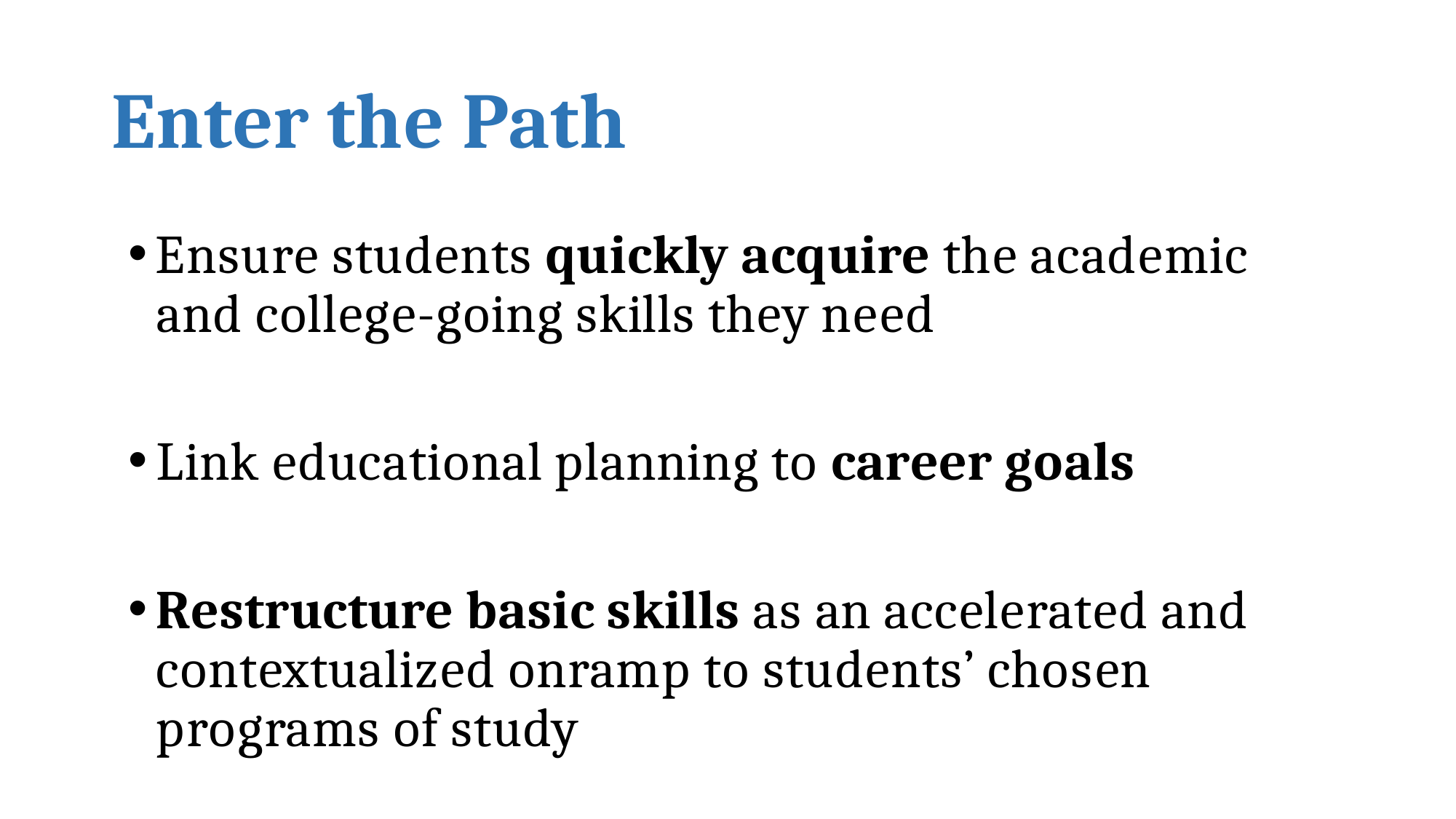

# Enter the Path
Ensure students quickly acquire the academic and college-going skills they need

Link educational planning to career goals

Restructure basic skills as an accelerated and contextualized onramp to students’ chosen programs of study